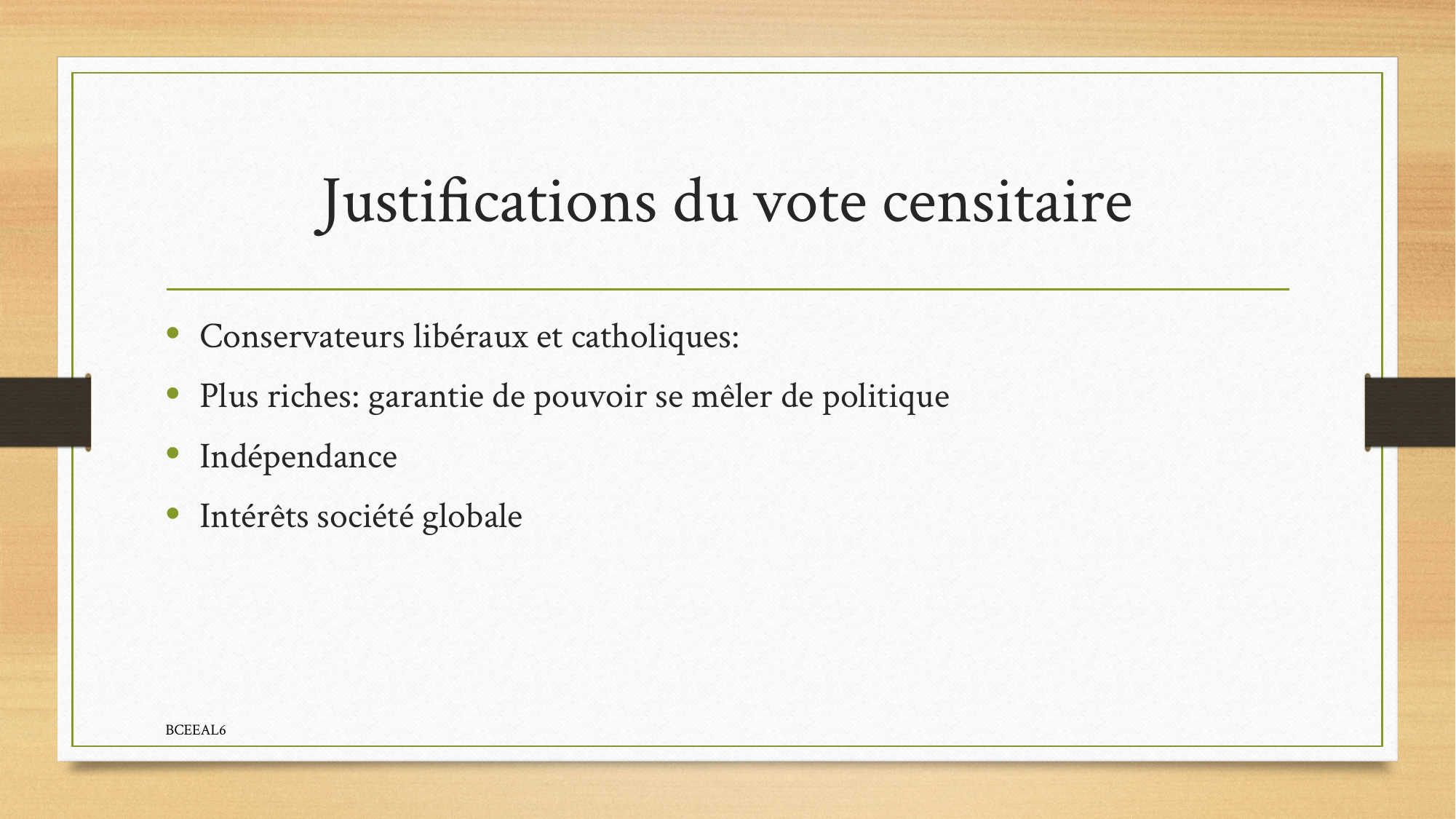

# Justifications du vote censitaire
Conservateurs libéraux et catholiques:
Plus riches: garantie de pouvoir se mêler de politique
Indépendance
Intérêts société globale

BCEEAL6